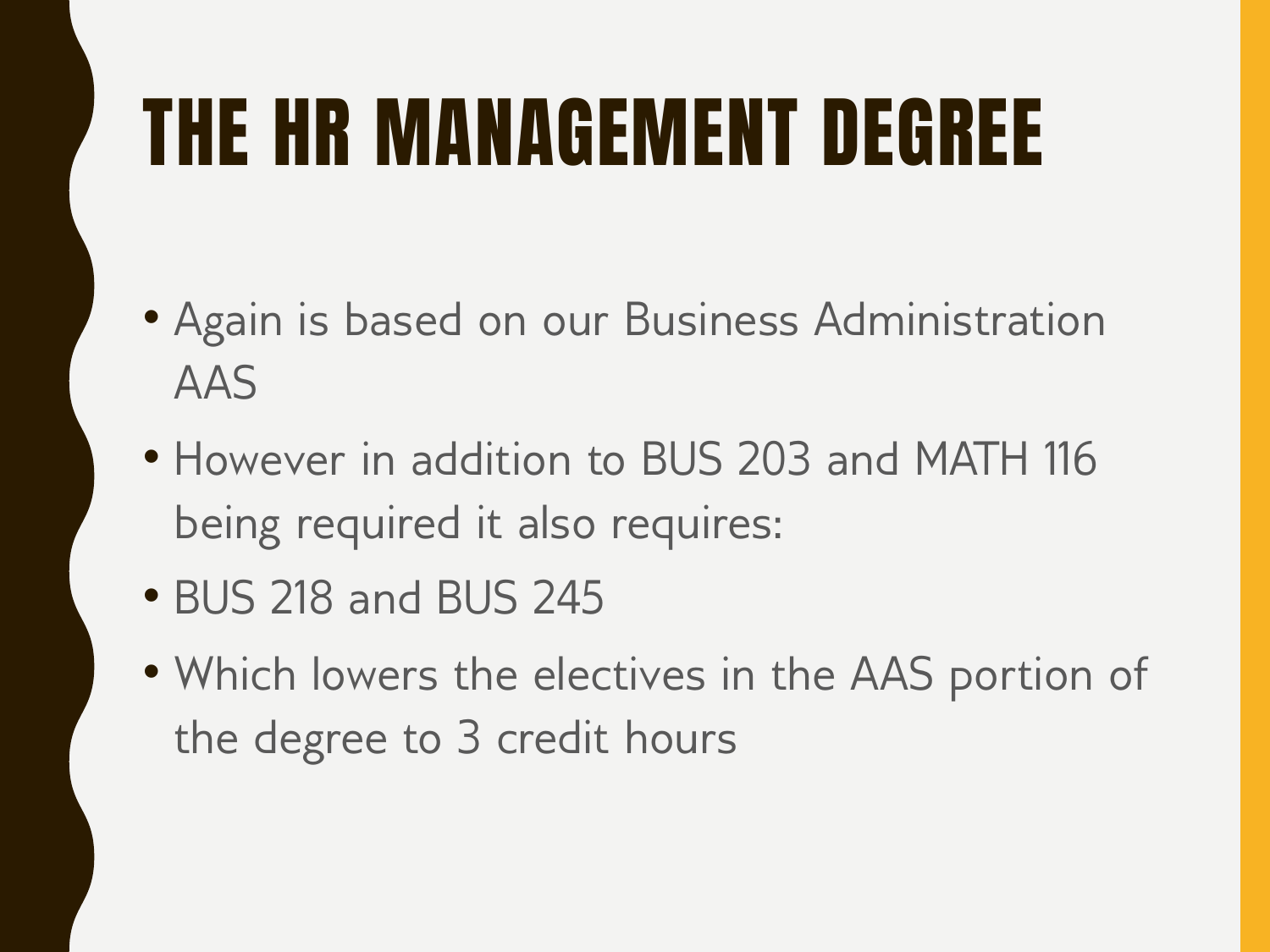

# The HR Management Degree
Again is based on our Business Administration AAS
However in addition to BUS 203 and MATH 116 being required it also requires:
BUS 218 and BUS 245
Which lowers the electives in the AAS portion of the degree to 3 credit hours